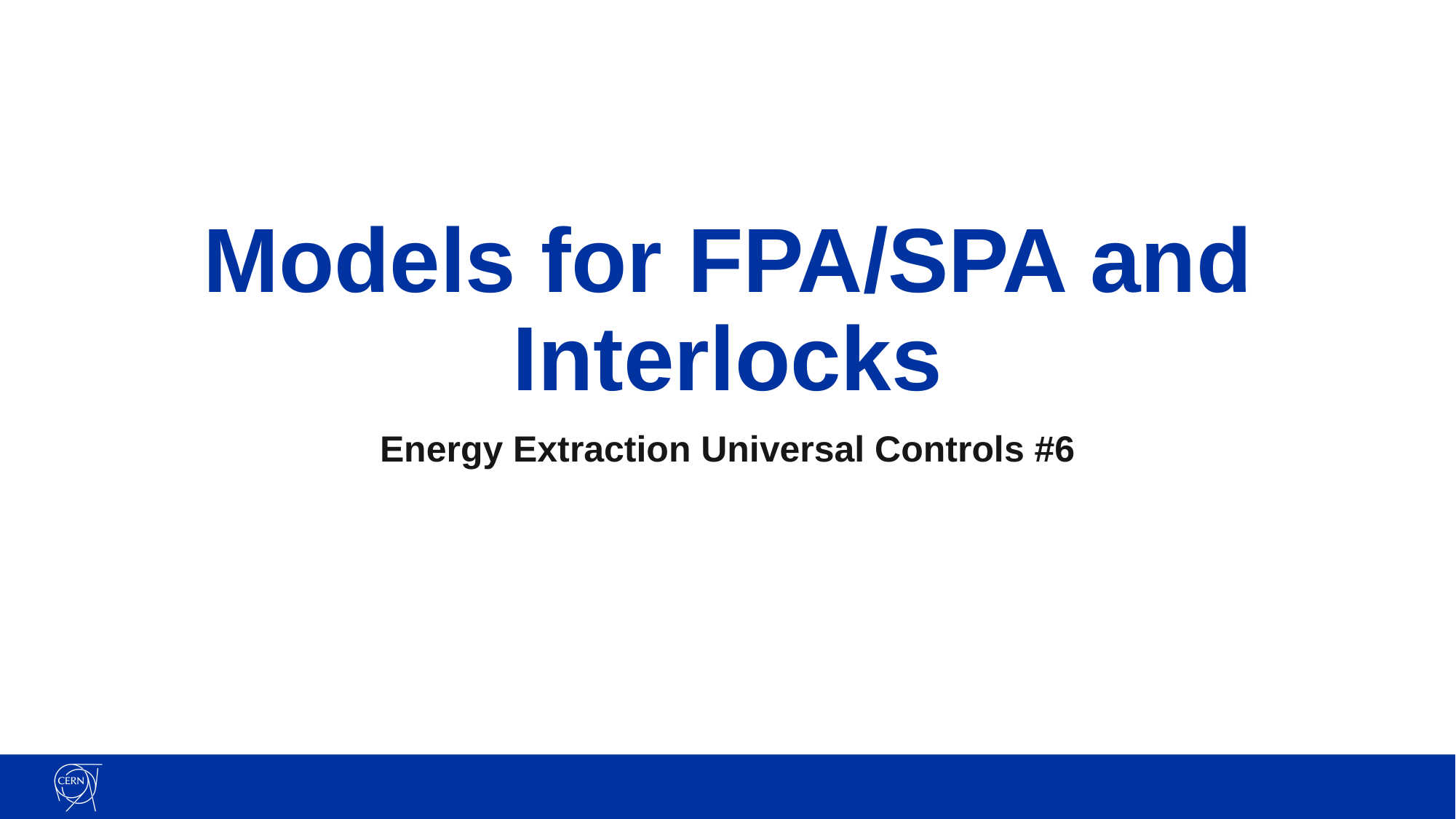

# Models for FPA/SPA and Interlocks
Energy Extraction Universal Controls #6